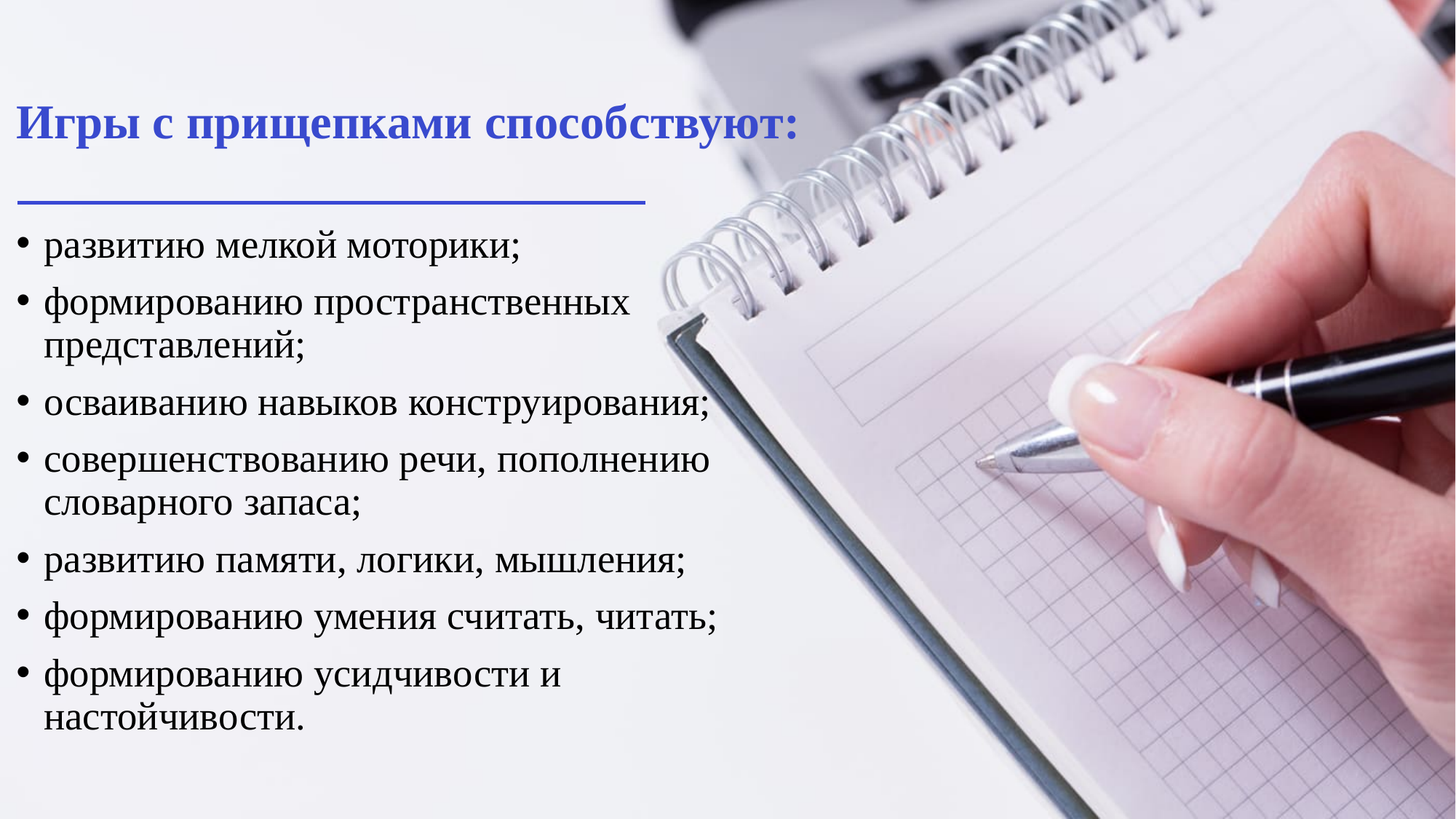

# Игры с прищепками способствуют:
развитию мелкой моторики;
формированию пространственных представлений;
осваиванию навыков конструирования;
совершенствованию речи, пополнению словарного запаса;
развитию памяти, логики, мышления;
формированию умения считать, читать;
формированию усидчивости и настойчивости.